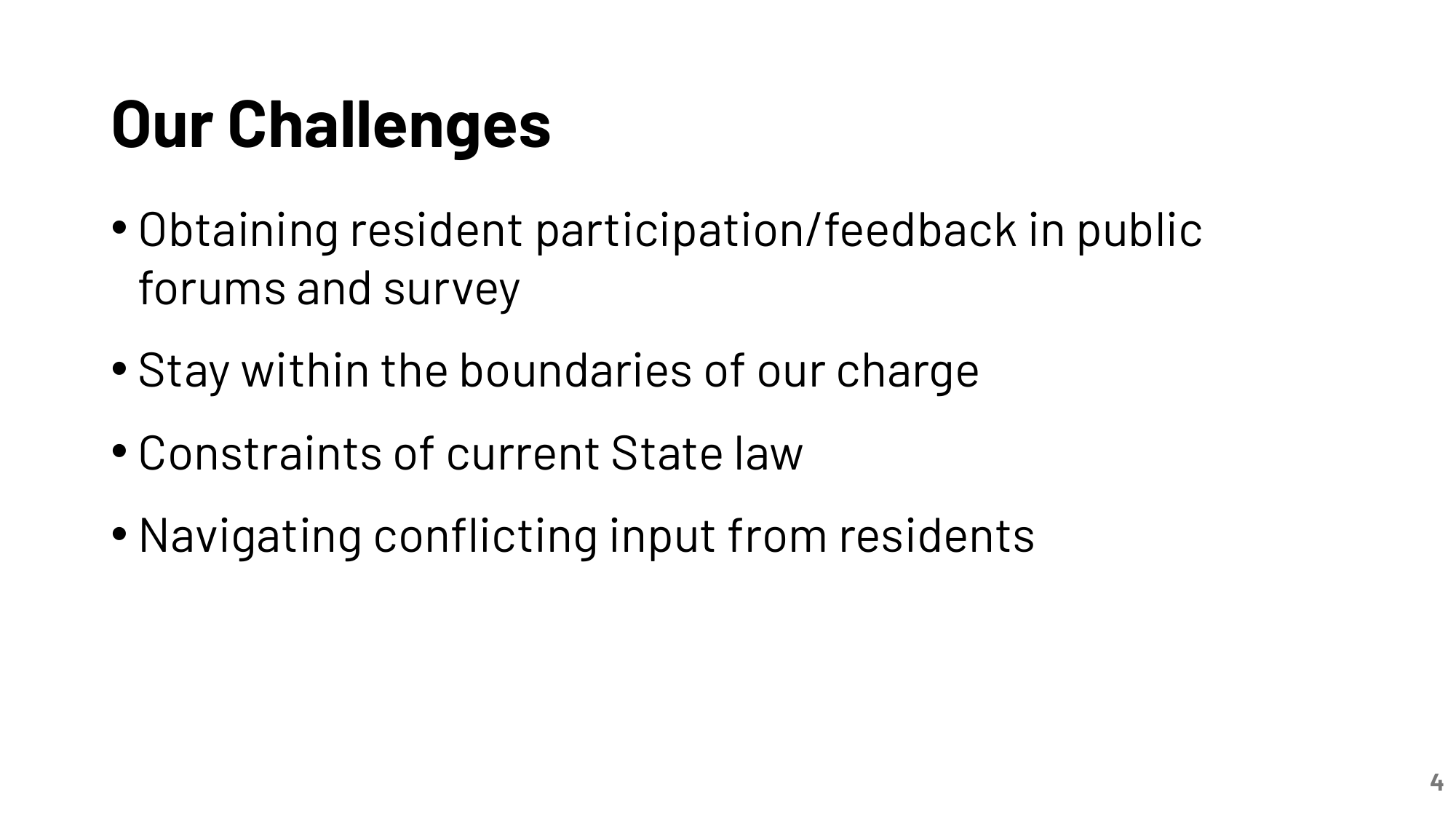

# Our Challenges
Obtaining resident participation/feedback in public forums and survey
Stay within the boundaries of our charge
Constraints of current State law
Navigating conflicting input from residents
4